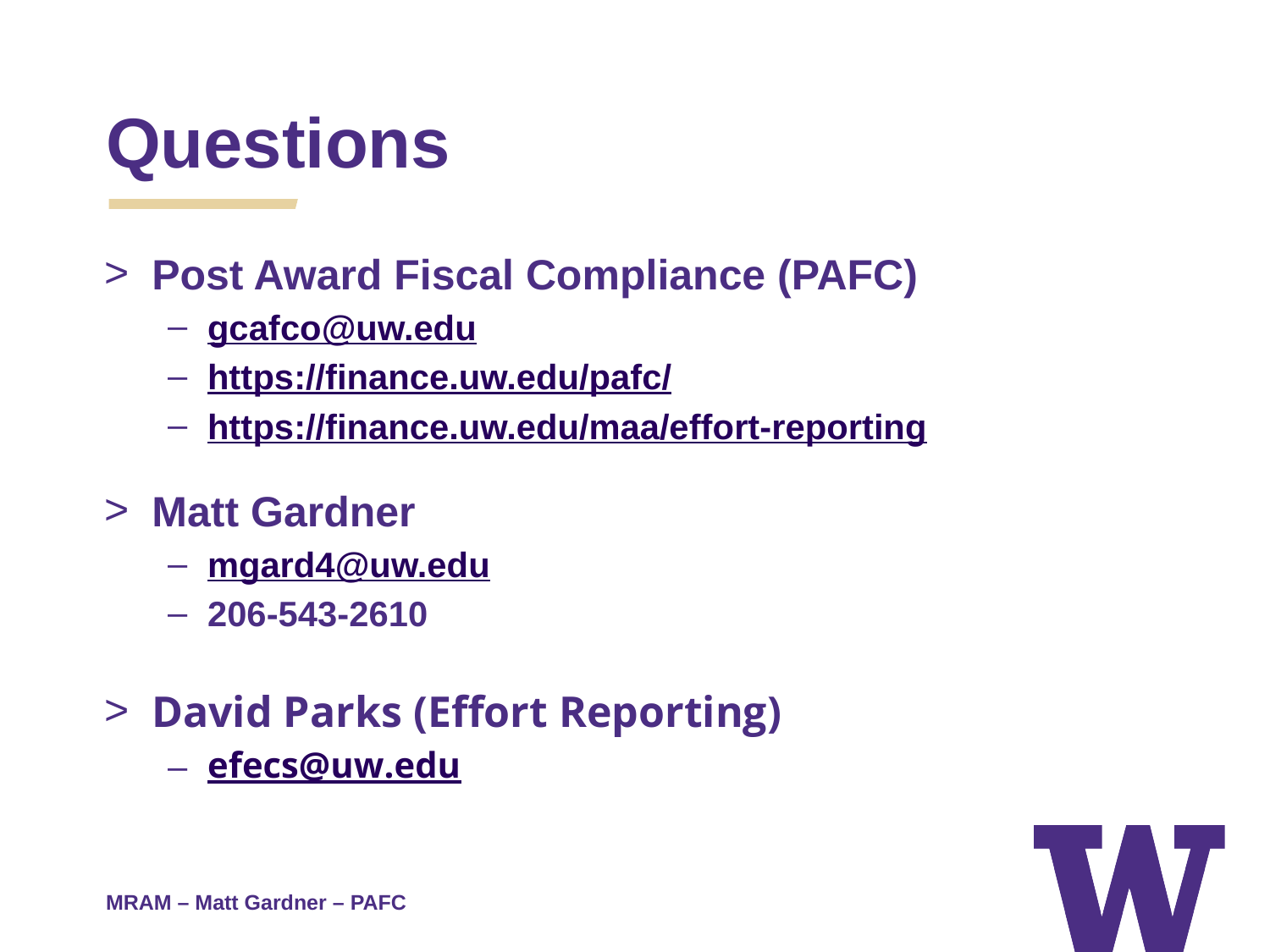

Questions
Post Award Fiscal Compliance (PAFC)
gcafco@uw.edu
https://finance.uw.edu/pafc/
https://finance.uw.edu/maa/effort-reporting

Matt Gardner
mgard4@uw.edu
206-543-2610
David Parks (Effort Reporting)
efecs@uw.edu

MRAM – Matt Gardner – PAFC